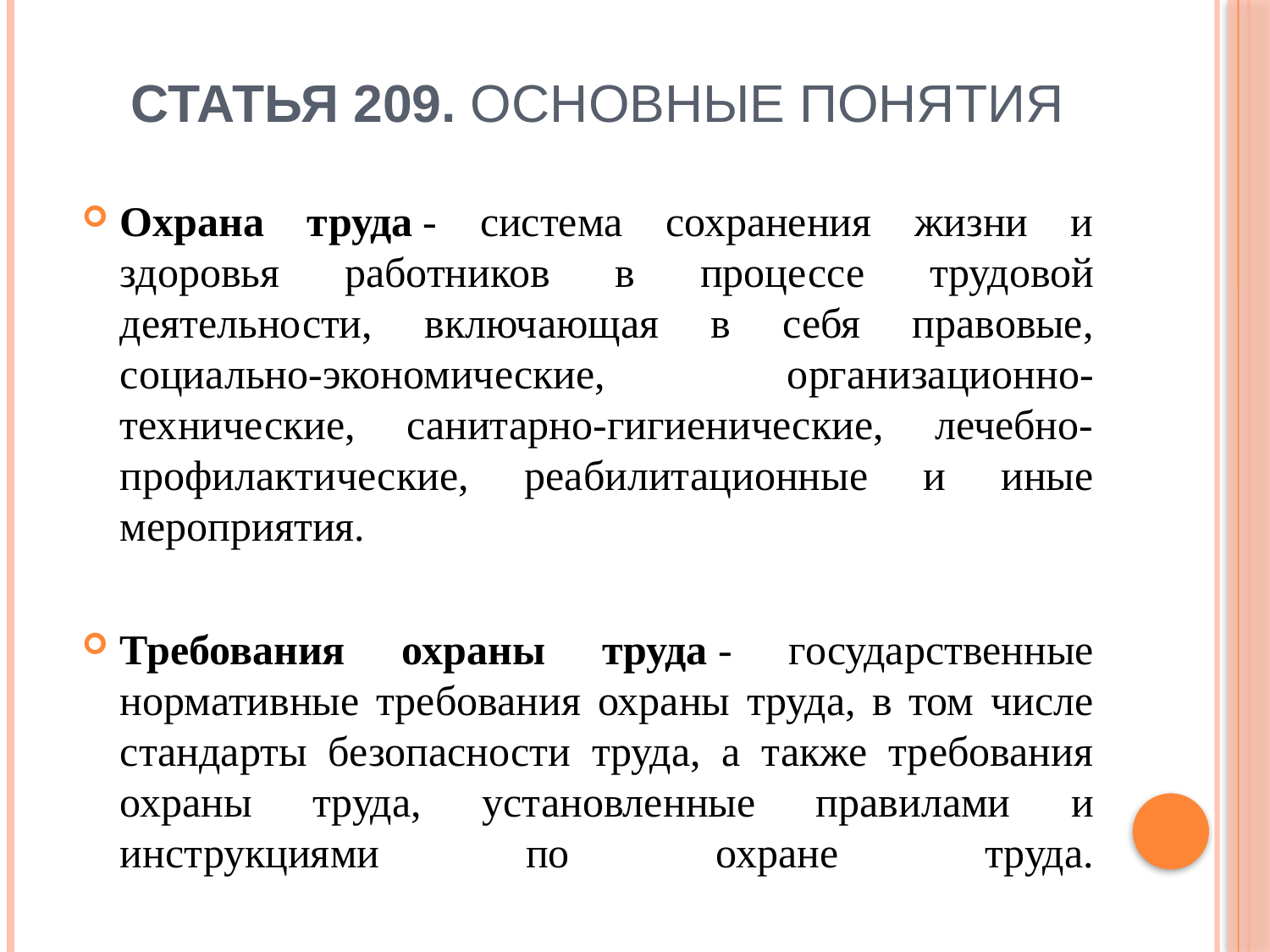

# Статья 209. Основные понятия
Охрана труда - система сохранения жизни и здоровья работников в процессе трудовой деятельности, включающая в себя правовые, социально-экономические, организационно-технические, санитарно-гигиенические, лечебно-профилактические, реабилитационные и иные мероприятия.

Требования охраны труда - государственные нормативные требования охраны труда, в том числе стандарты безопасности труда, а также требования охраны труда, установленные правилами и инструкциями по охране труда.